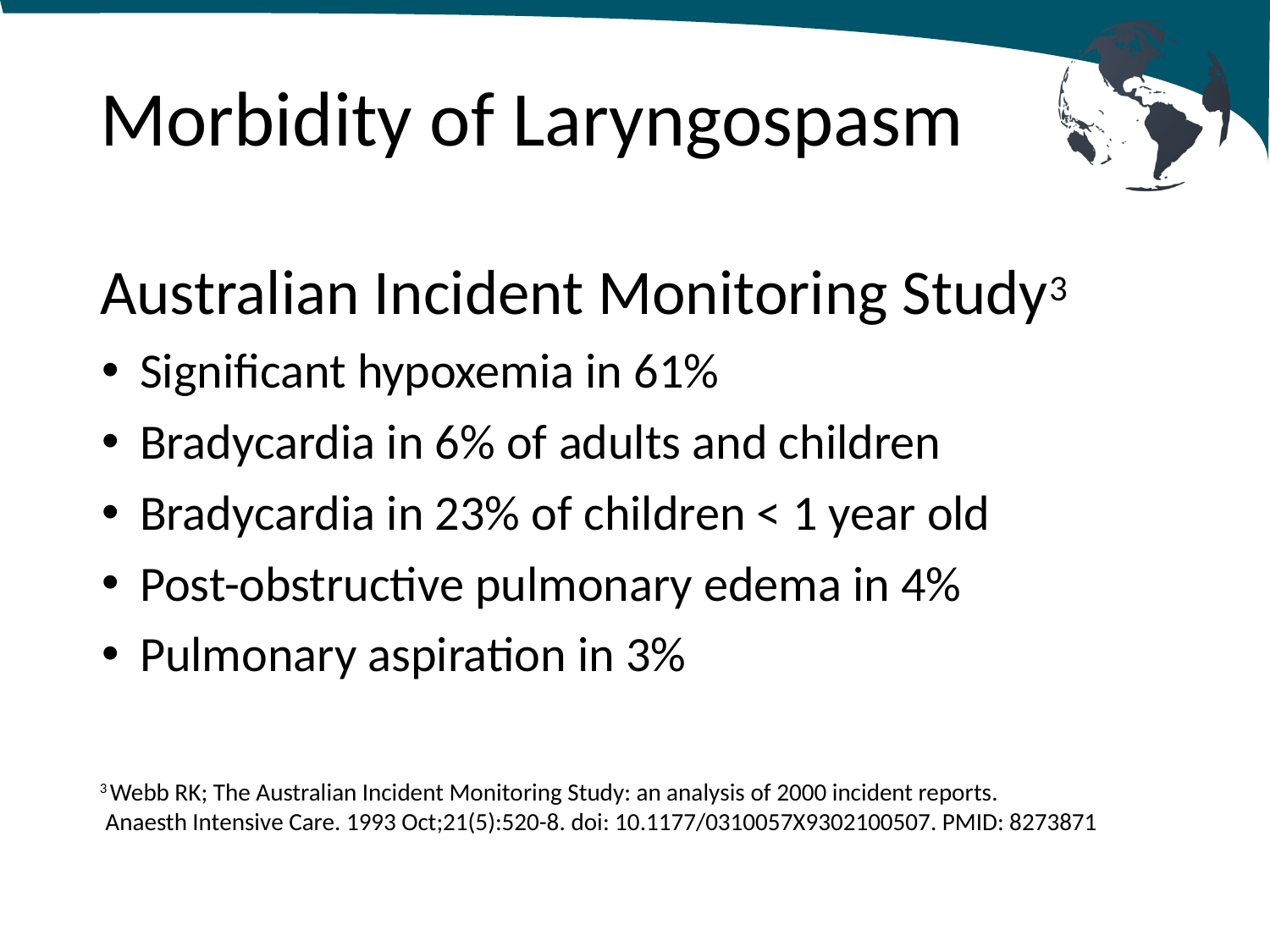

# Morbidity of Laryngospasm
Australian Incident Monitoring Study3
Significant hypoxemia in 61%
Bradycardia in 6% of adults and children
Bradycardia in 23% of children < 1 year old
Post-obstructive pulmonary edema in 4%
Pulmonary aspiration in 3%
3 Webb RK; The Australian Incident Monitoring Study: an analysis of 2000 incident reports.
 Anaesth Intensive Care. 1993 Oct;21(5):520-8. doi: 10.1177/0310057X9302100507. PMID: 8273871